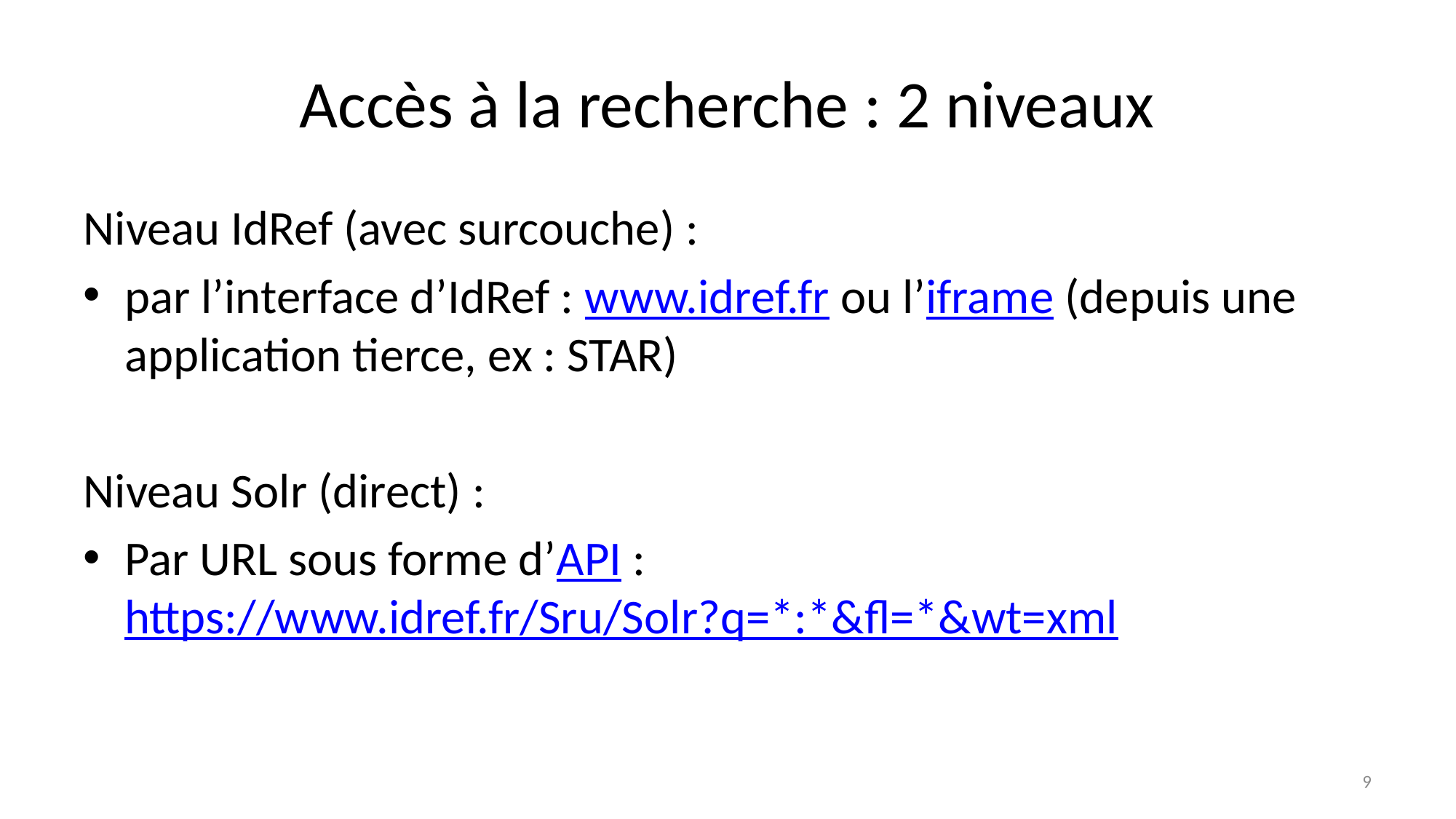

# Accès à la recherche : 2 niveaux
Niveau IdRef (avec surcouche) :
par l’interface d’IdRef : www.idref.fr ou l’iframe (depuis une application tierce, ex : STAR)

Niveau Solr (direct) :
Par URL sous forme d’API : https://www.idref.fr/Sru/Solr?q=*:*&fl=*&wt=xml

9